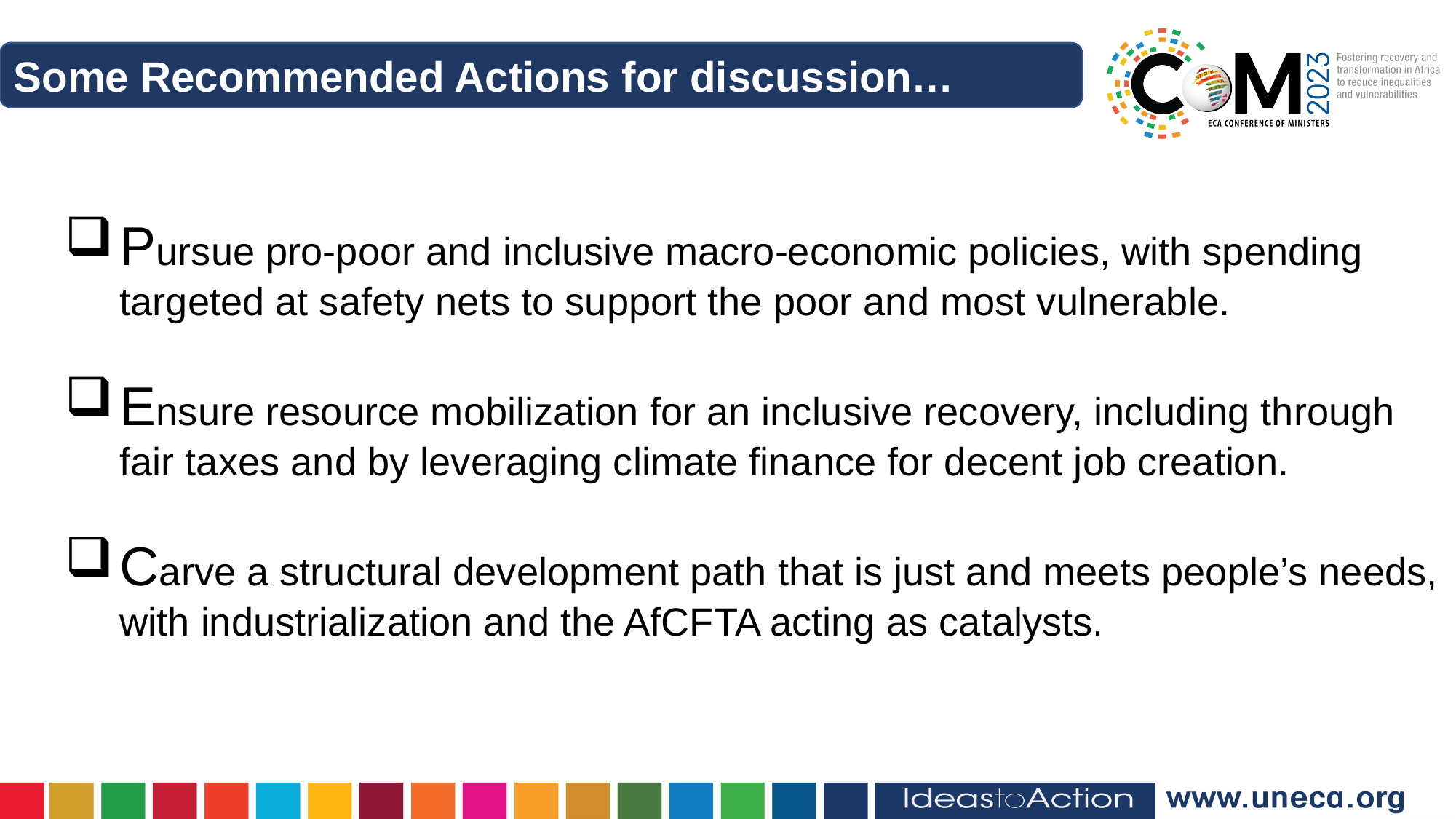

Some Recommended Actions for discussion…
Pursue pro-poor and inclusive macro-economic policies, with spending targeted at safety nets to support the poor and most vulnerable.

Ensure resource mobilization for an inclusive recovery, including through fair taxes and by leveraging climate finance for decent job creation.

Carve a structural development path that is just and meets people’s needs, with industrialization and the AfCFTA acting as catalysts.